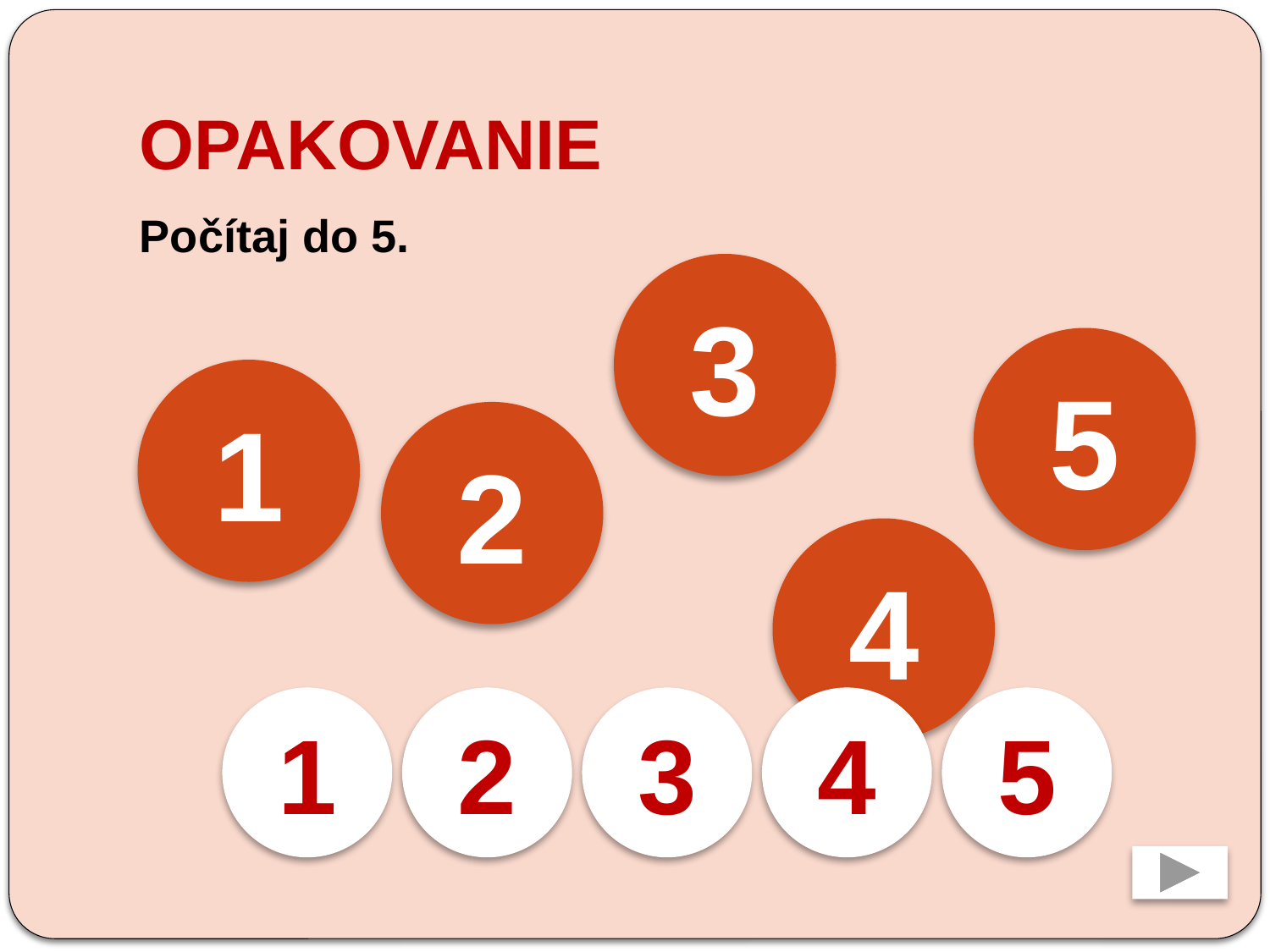

# OPAKOVANIE
Počítaj do 5.
3
5
1
2
4
1
2
3
4
5